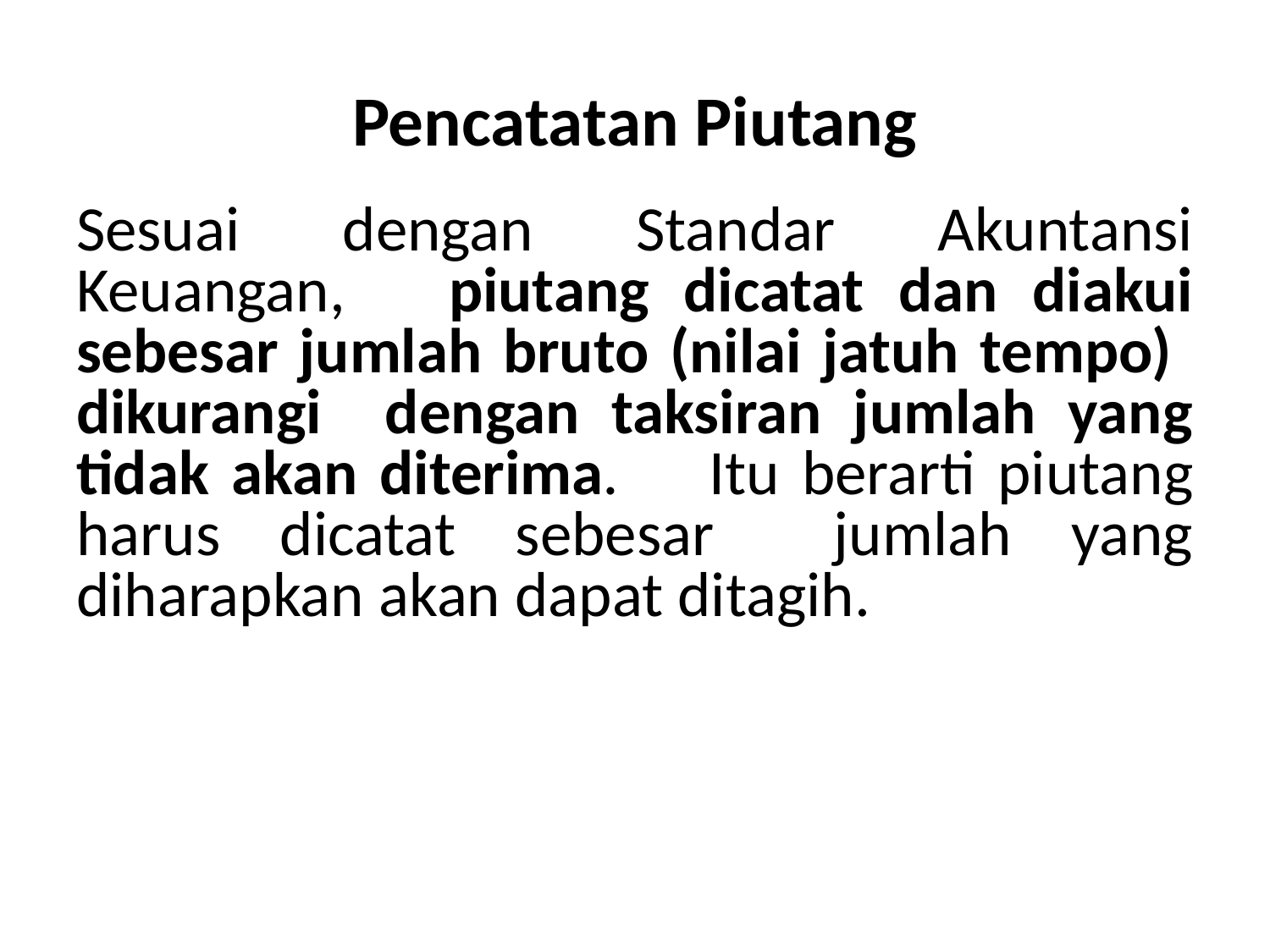

# Pencatatan Piutang
Sesuai dengan Standar Akuntansi Keuangan,   piutang dicatat dan diakui sebesar jumlah bruto (nilai jatuh tempo)  dikurangi  dengan taksiran jumlah yang tidak akan diterima.    Itu berarti piutang harus dicatat sebesar  jumlah yang diharapkan akan dapat ditagih.